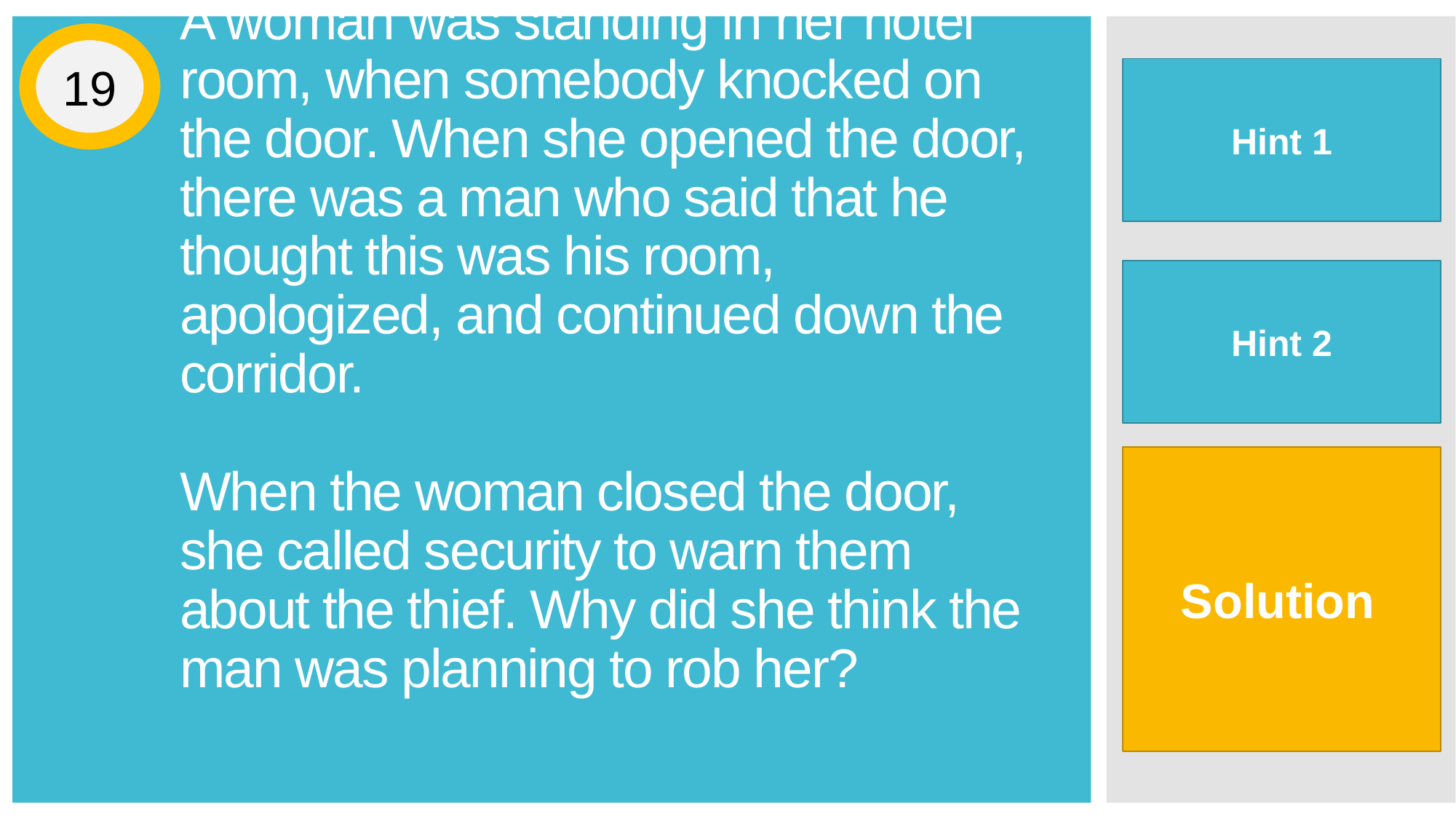

19
# A woman was standing in her hotel room, when somebody knocked on the door. When she opened the door, there was a man who said that he thought this was his room, apologized, and continued down the corridor. When the woman closed the door, she called security to warn them about the thief. Why did she think the man was planning to rob her?
The man thought the room was his
Hint 1
How do you normally get into a hotel room?
Hint 2
The man knocked at the door. If he thought it was his room he would of used a key or a hotel card and just enter the room.
Solution